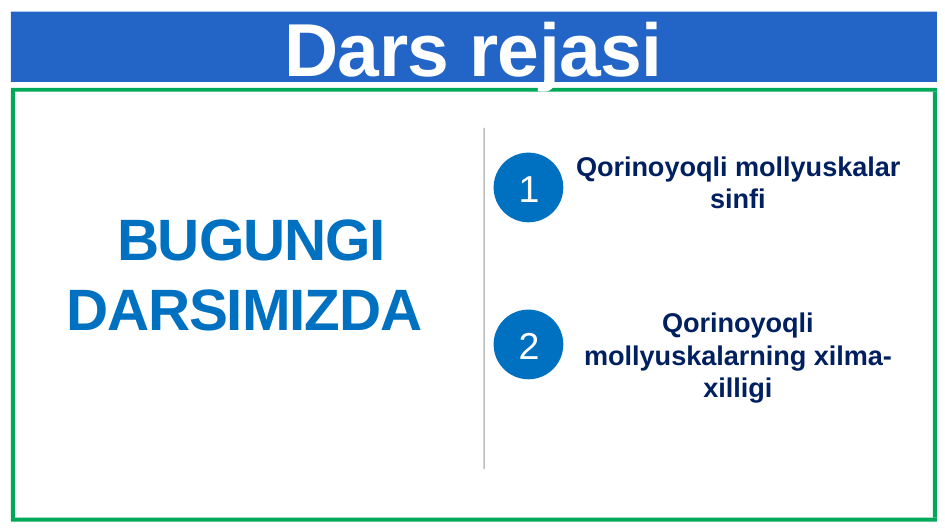

# Dars rejasi
Qorinoyoqli mollyuskalar sinfi
1
BUGUNGI DARSIMIZDA
Qorinoyoqli mollyuskalarning xilma-xilligi
2